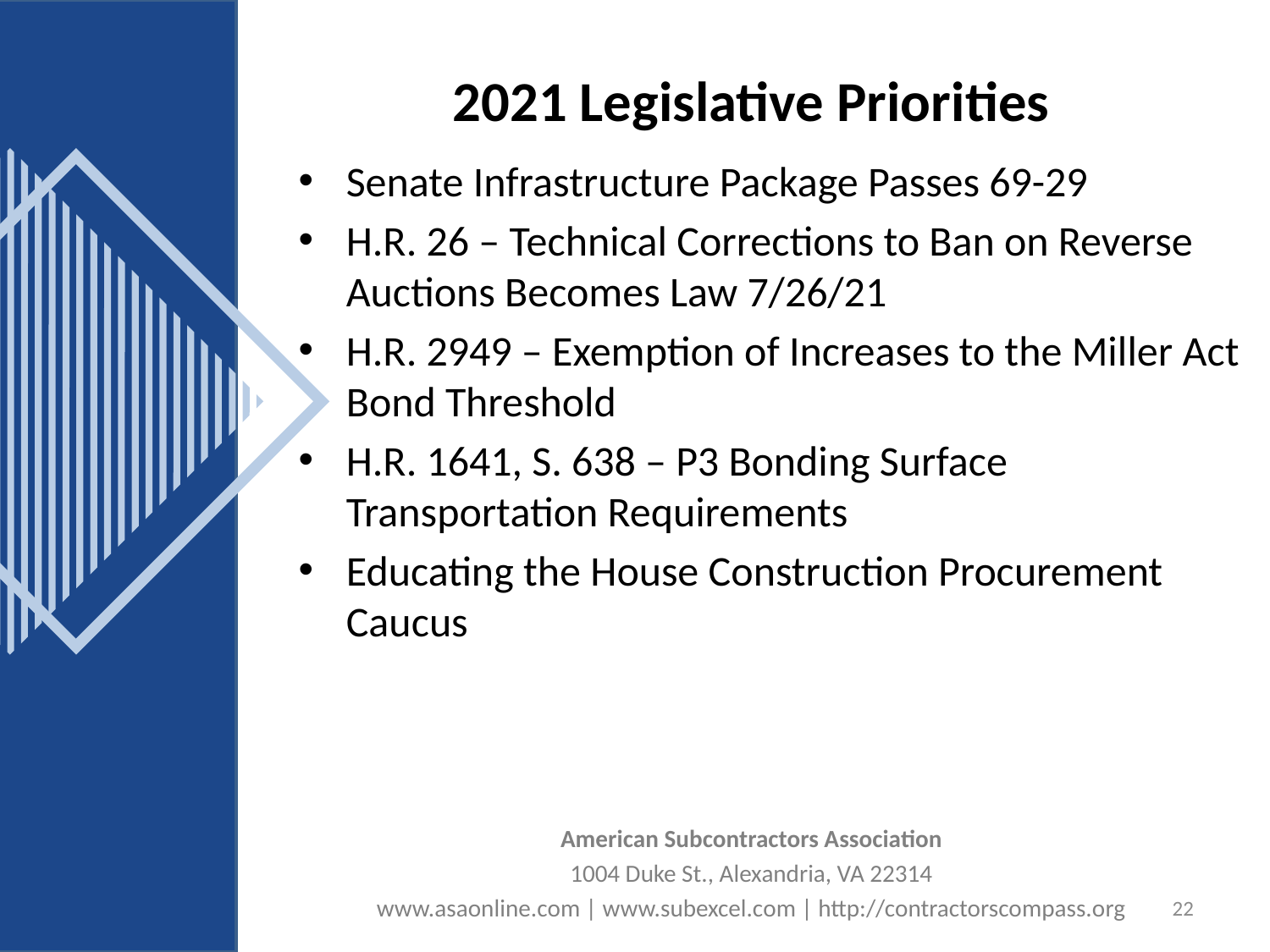

# 2021 Legislative Priorities

Senate Infrastructure Package Passes 69-29
H.R. 26 – Technical Corrections to Ban on Reverse Auctions Becomes Law 7/26/21
H.R. 2949 – Exemption of Increases to the Miller Act Bond Threshold
H.R. 1641, S. 638 – P3 Bonding Surface Transportation Requirements
Educating the House Construction Procurement Caucus

American Subcontractors Association
1004 Duke St., Alexandria, VA 22314
www.asaonline.com | www.subexcel.com | http://contractorscompass.org
22